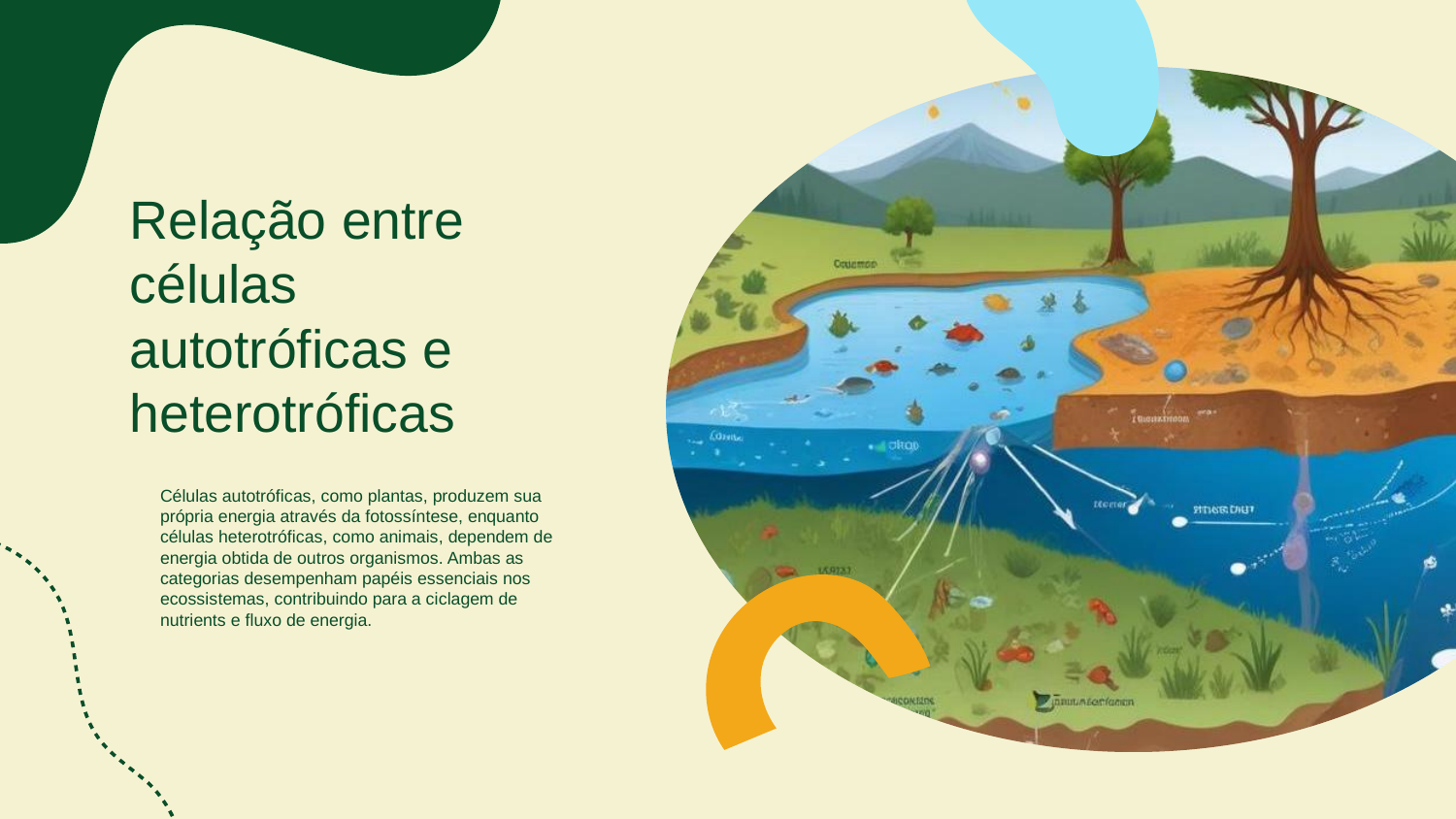

# Relação entre células autotróficas e heterotróficas
Células autotróficas, como plantas, produzem sua própria energia através da fotossíntese, enquanto células heterotróficas, como animais, dependem de energia obtida de outros organismos. Ambas as categorias desempenham papéis essenciais nos ecossistemas, contribuindo para a ciclagem de  nutrients e fluxo de energia.